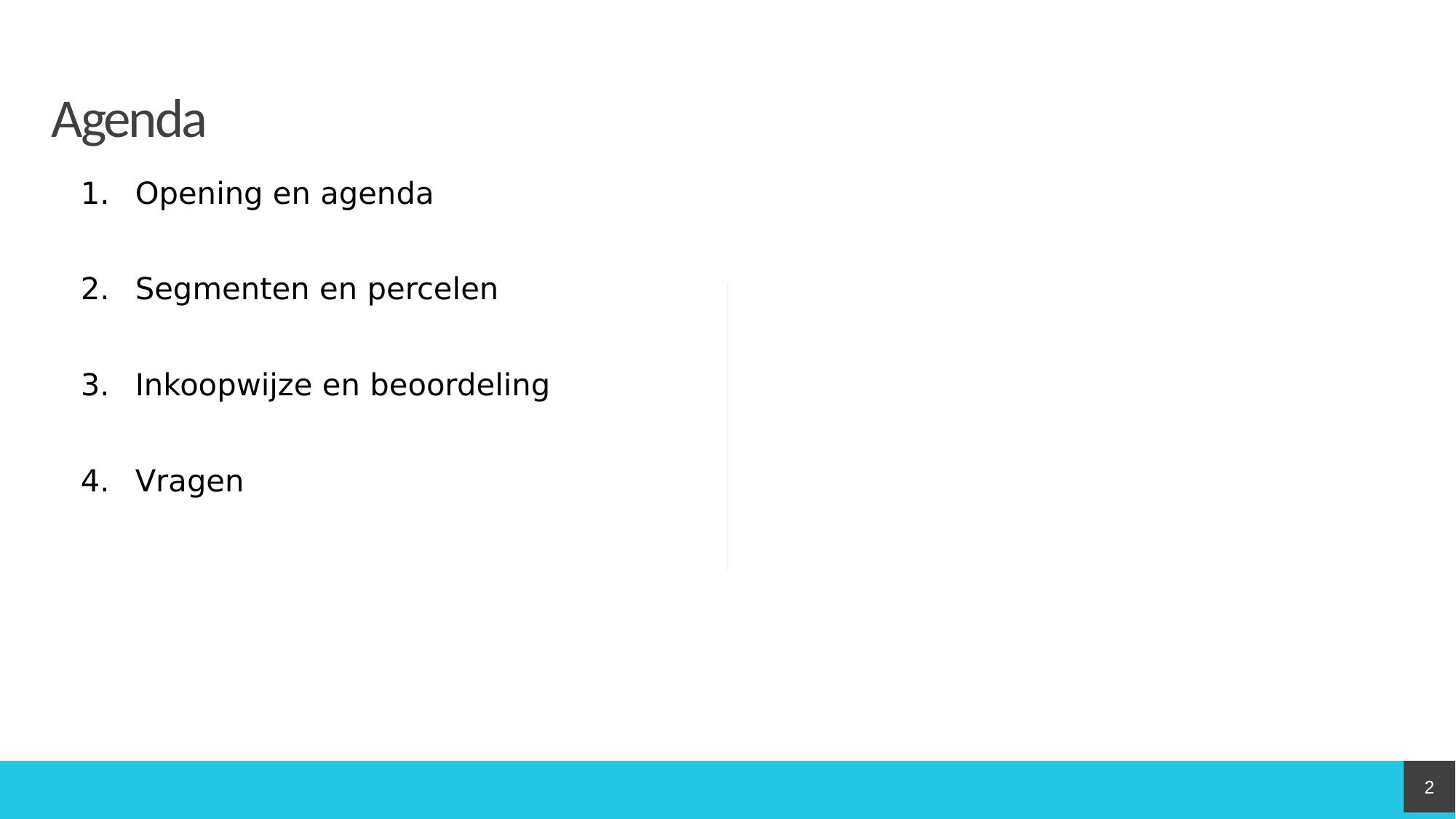

# Agenda

Opening en agenda

Segmenten en percelen

Inkoopwijze en beoordeling

Vragen

2